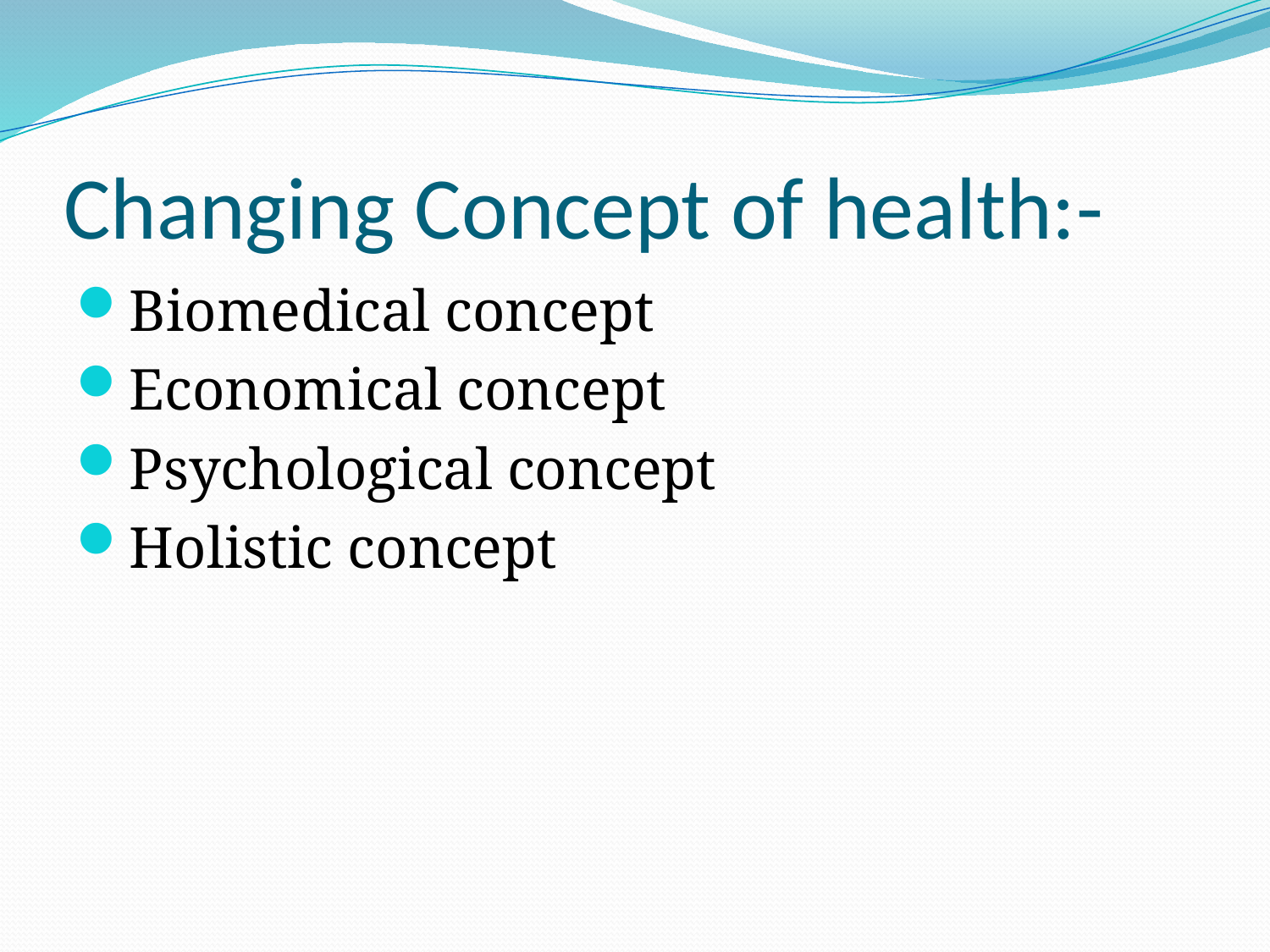

# Changing Concept of health:-
Biomedical concept
Economical concept
Psychological concept
Holistic concept